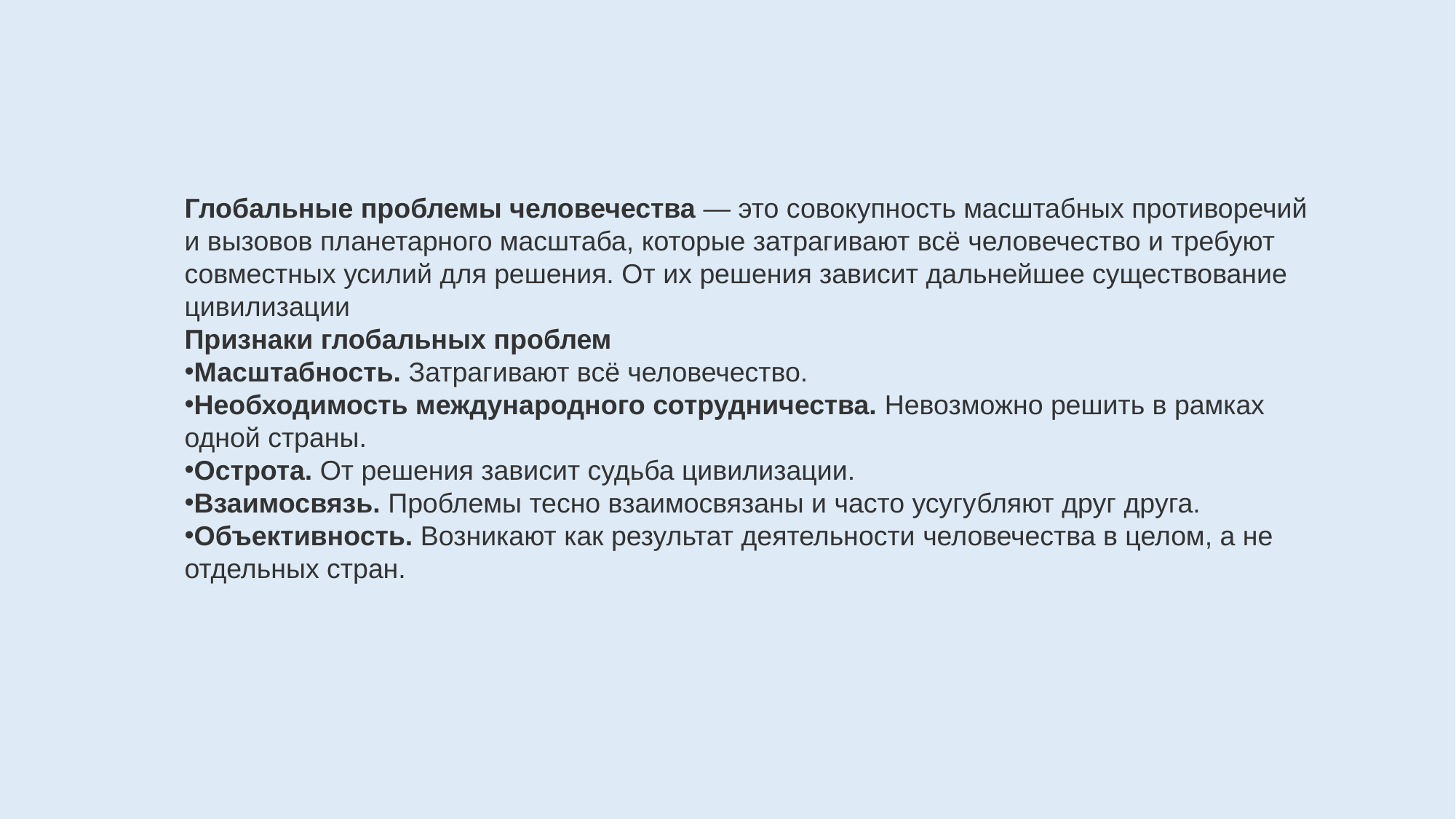

Глобальные проблемы человечества — это совокупность масштабных противоречий и вызовов планетарного масштаба, которые затрагивают всё человечество и требуют совместных усилий для решения. От их решения зависит дальнейшее существование цивилизации
Признаки глобальных проблем
Масштабность. Затрагивают всё человечество.
Необходимость международного сотрудничества. Невозможно решить в рамках одной страны.
Острота. От решения зависит судьба цивилизации.
Взаимосвязь. Проблемы тесно взаимосвязаны и часто усугубляют друг друга.
Объективность. Возникают как результат деятельности человечества в целом, а не отдельных стран.